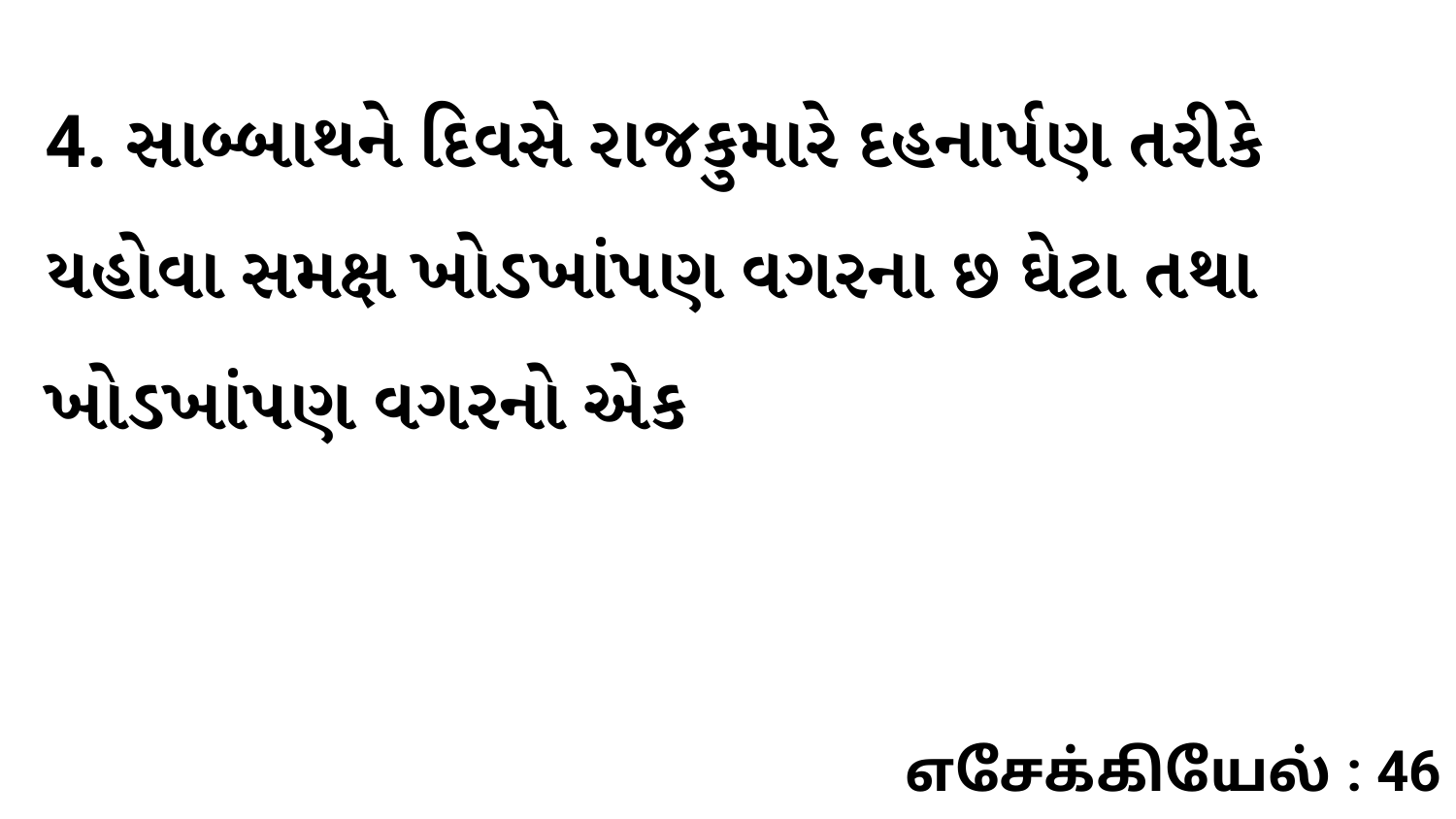

4. સાબ્બાથને દિવસે રાજકુમારે દહનાર્પણ તરીકે યહોવા સમક્ષ ખોડખાંપણ વગરના છ ઘેટા તથા ખોડખાંપણ વગરનો એક
எசேக்கியேல் : 46